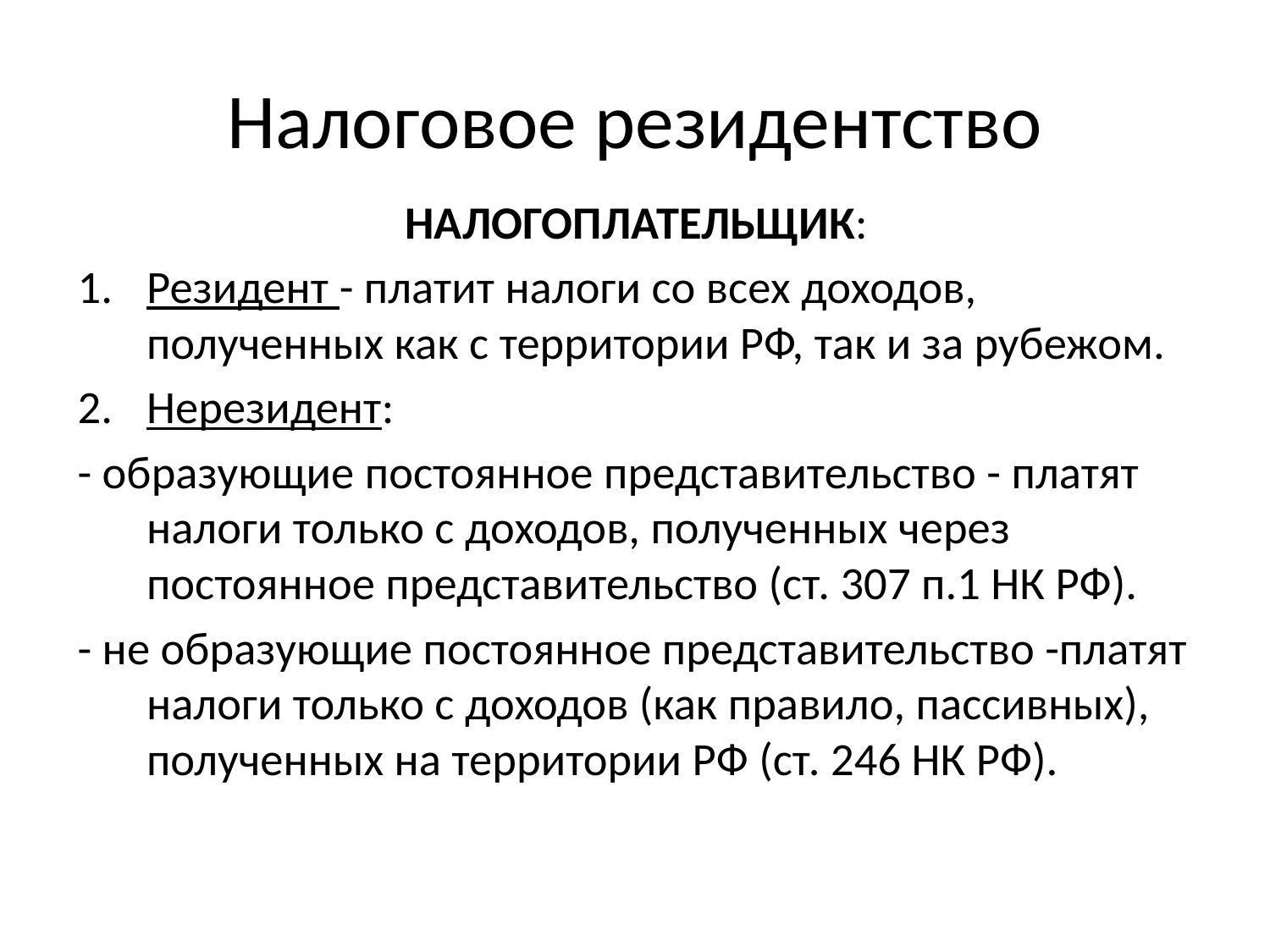

# Налоговое резидентство
НАЛОГОПЛАТЕЛЬЩИК:
Резидент - платит налоги со всех доходов, полученных как с территории РФ, так и за рубежом.
Нерезидент:
- образующие постоянное представительство - платят налоги только с доходов, полученных через постоянное представительство (ст. 307 п.1 НК РФ).
- не образующие постоянное представительство -платят налоги только с доходов (как правило, пассивных), полученных на территории РФ (ст. 246 НК РФ).